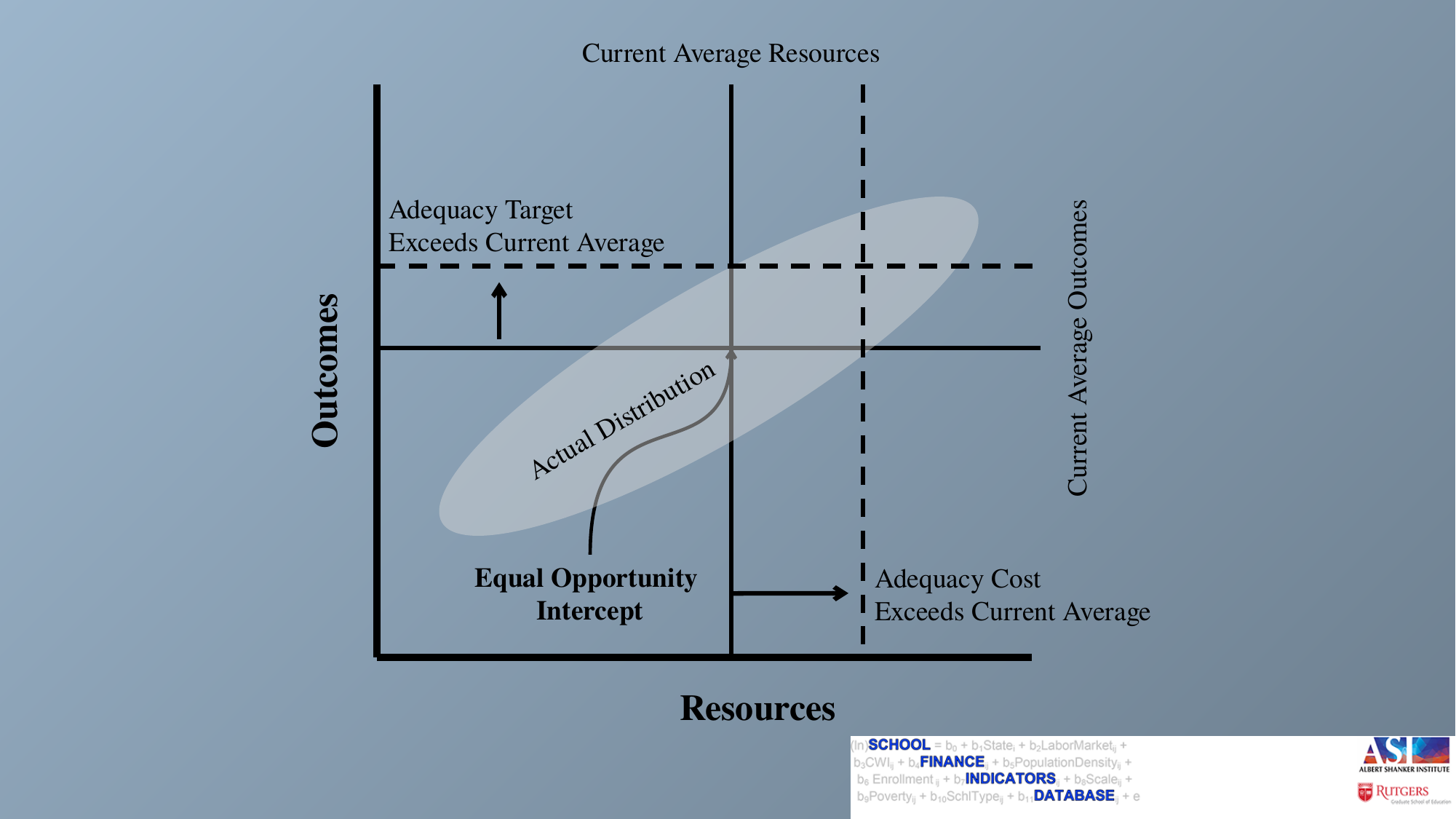

Current Average Resources
Adequacy Target Exceeds Current Average
Actual Distribution
Current Average Outcomes
Outcomes
Equal Opportunity
Intercept
Adequacy Cost
Exceeds Current Average
Resources